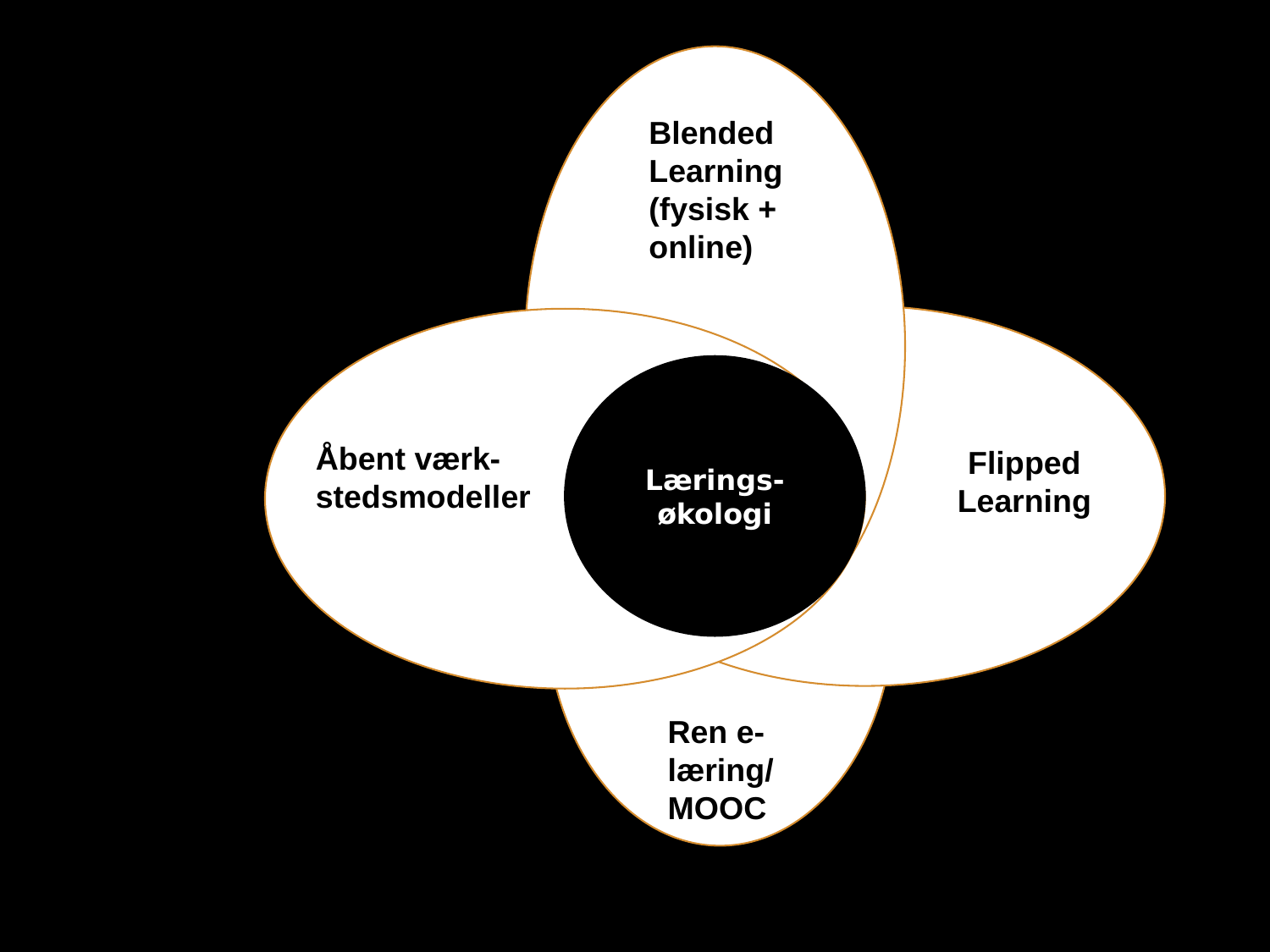

Blended Learning (fysisk + online)

#

Lærings-økologi

Åbent værk-
stedsmodeller

Flipped Learning

Ren e-læring/
MOOC
Slide 27
11.10.2023